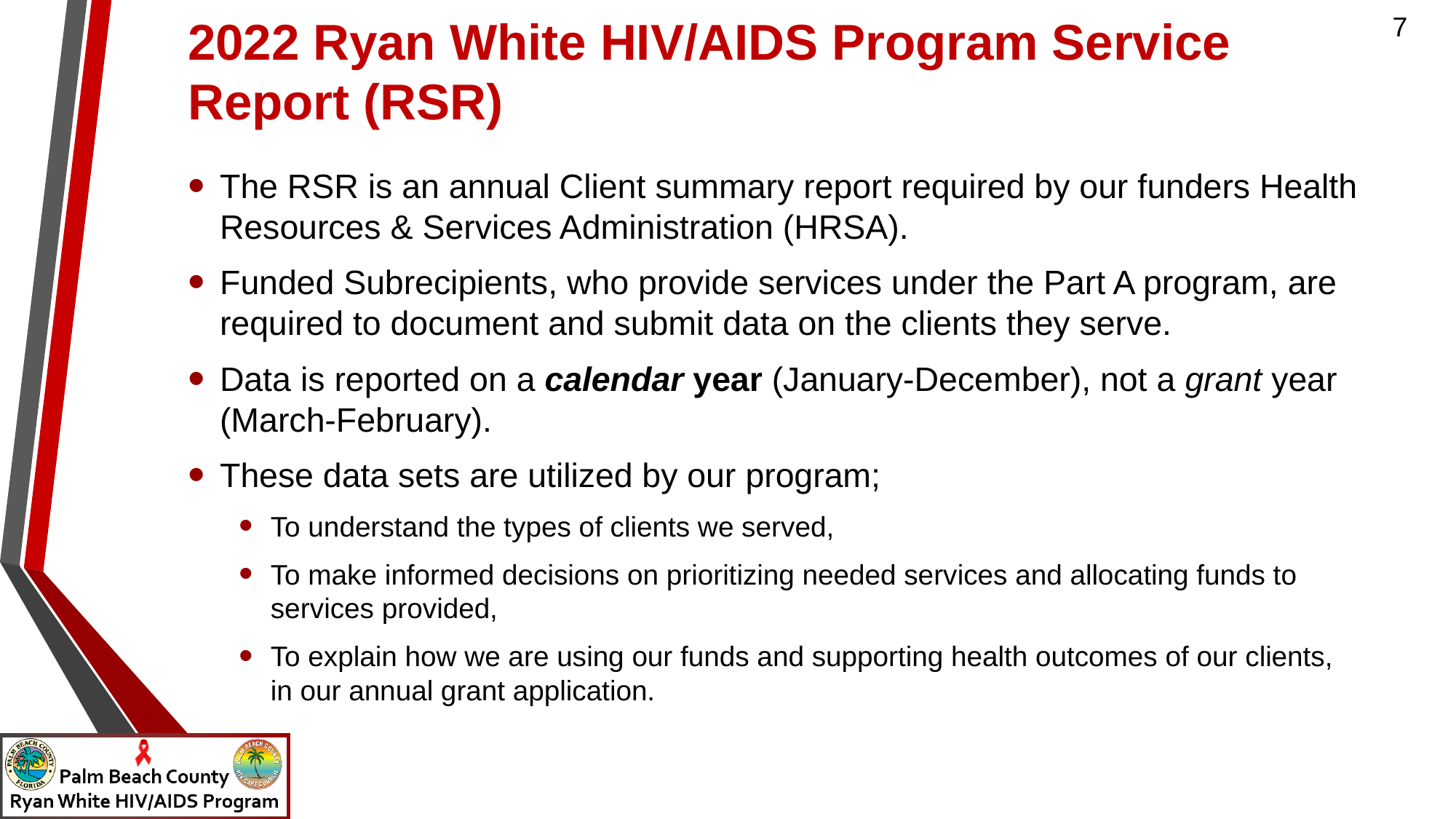

# 2022 Ryan White HIV/AIDS Program Service Report (RSR)
The RSR is an annual Client summary report required by our funders Health Resources & Services Administration (HRSA).
Funded Subrecipients, who provide services under the Part A program, are required to document and submit data on the clients they serve.
Data is reported on a calendar year (January-December), not a grant year (March-February).
These data sets are utilized by our program;
To understand the types of clients we served,
To make informed decisions on prioritizing needed services and allocating funds to services provided,
To explain how we are using our funds and supporting health outcomes of our clients, in our annual grant application.